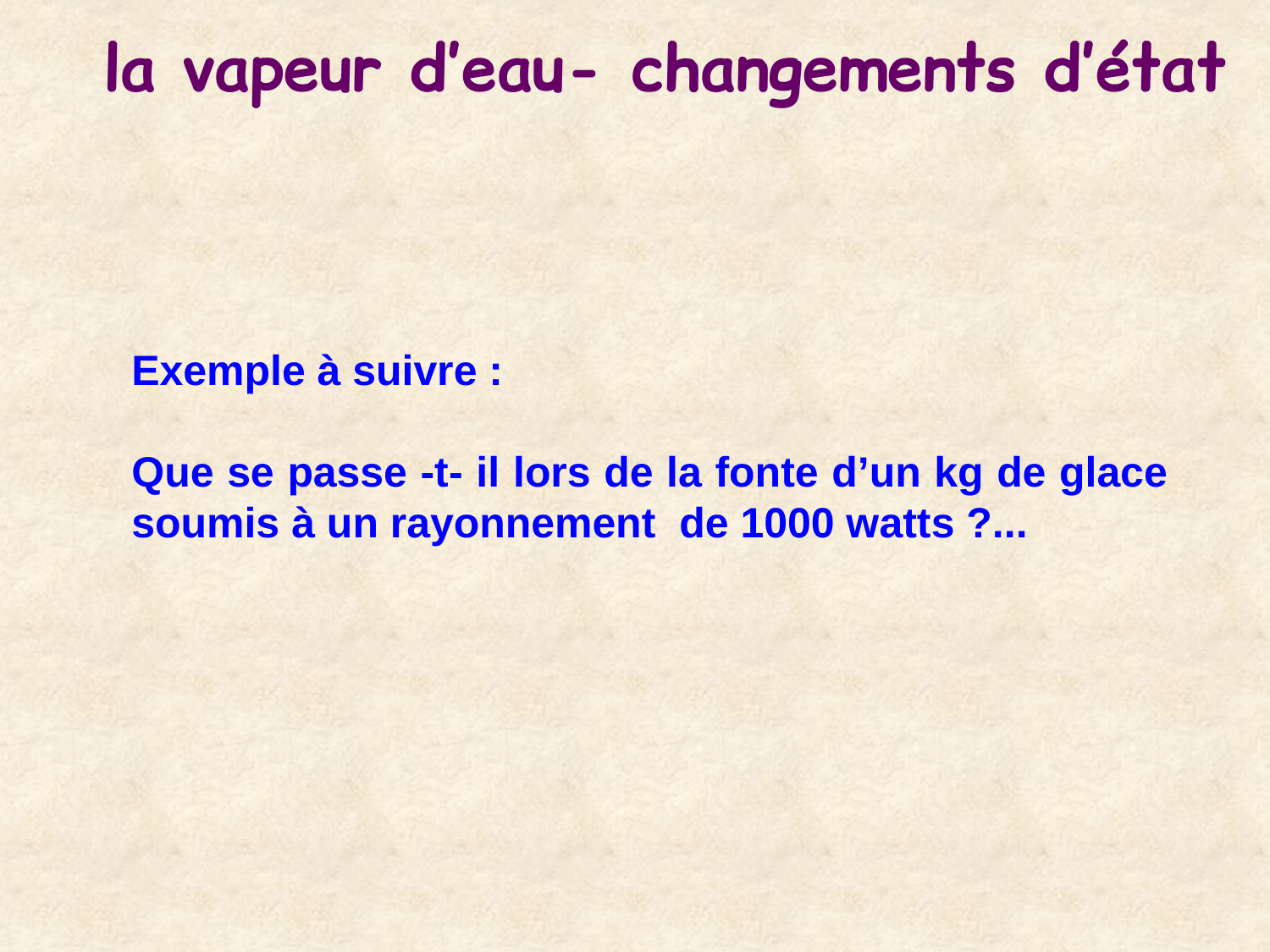

la vapeur d’eau- changements d’état

Exemple à suivre :

Que se passe -t- il lors de la fonte d’un kg de glace soumis à un rayonnement  de 1000 watts ?...